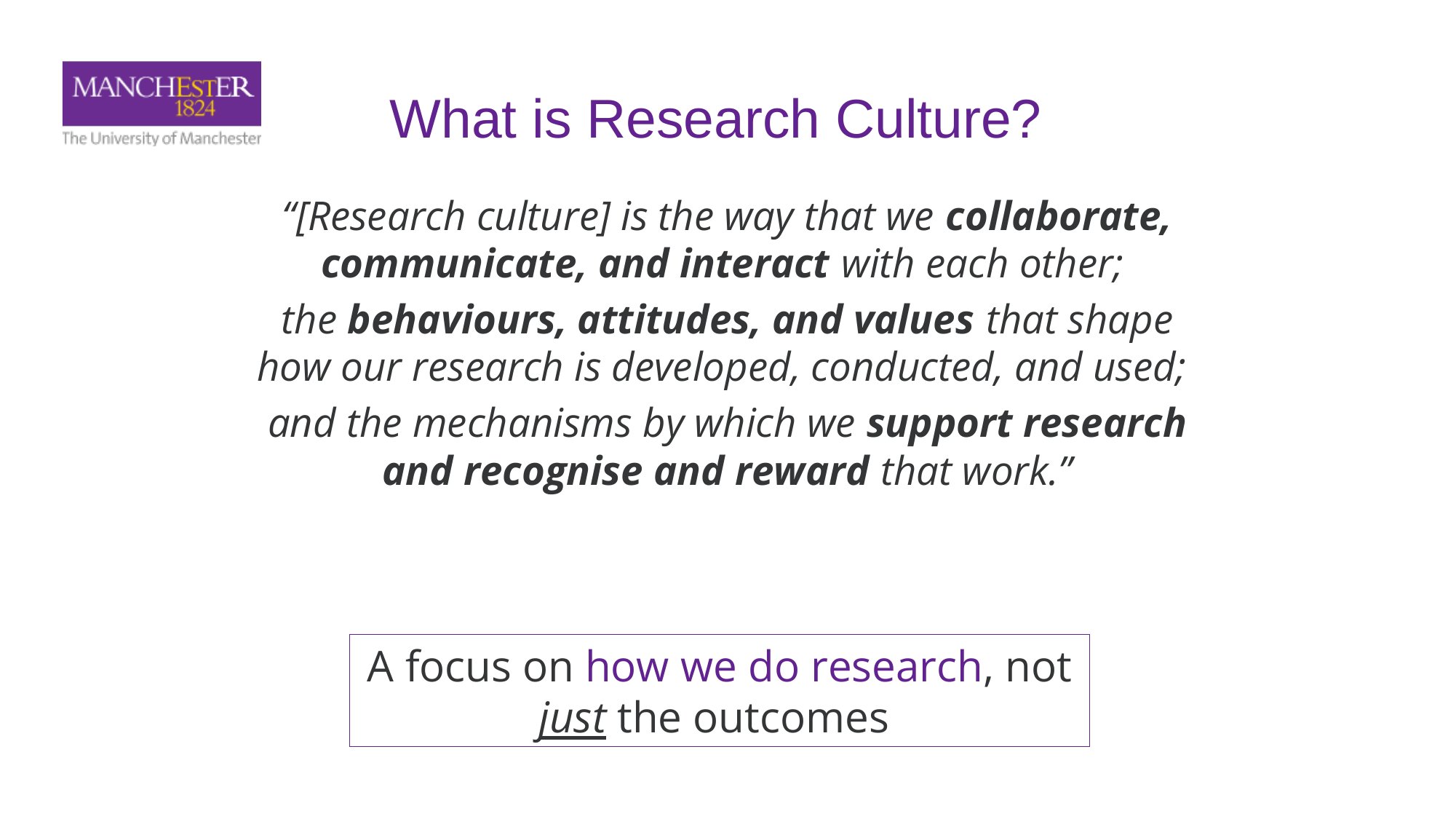

# What is Research Culture?
“[Research culture] is the way that we collaborate, communicate, and interact with each other;
the behaviours, attitudes, and values that shape how our research is developed, conducted, and used;
and the mechanisms by which we support research and recognise and reward that work.”

A focus on how we do research, not just the outcomes